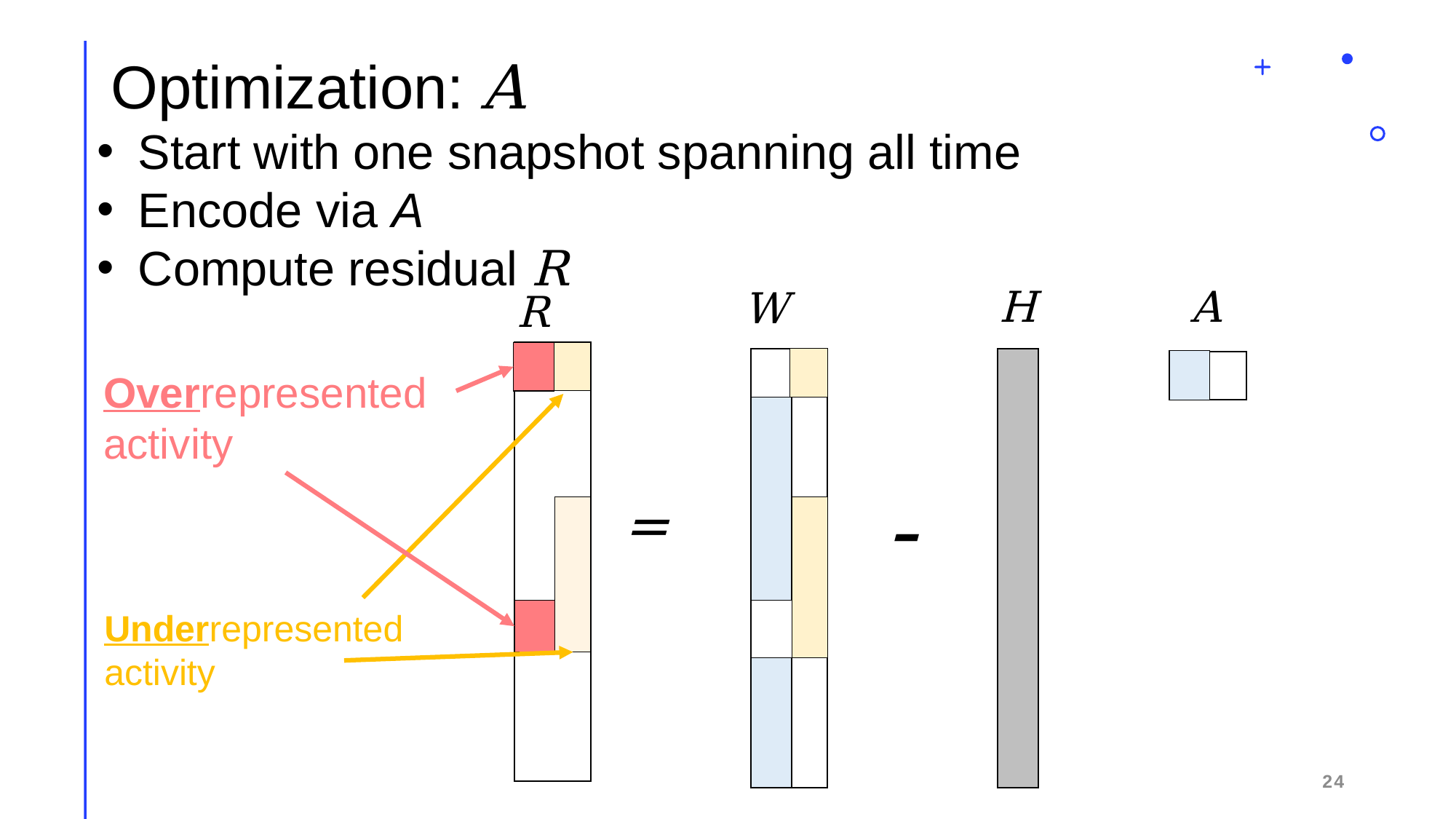

# Optimization: A
Start with one snapshot spanning all time
Encode via A
Compute residual R
H
A
W
R

-
=

Overrepresented activity
Underrepresented activity
24